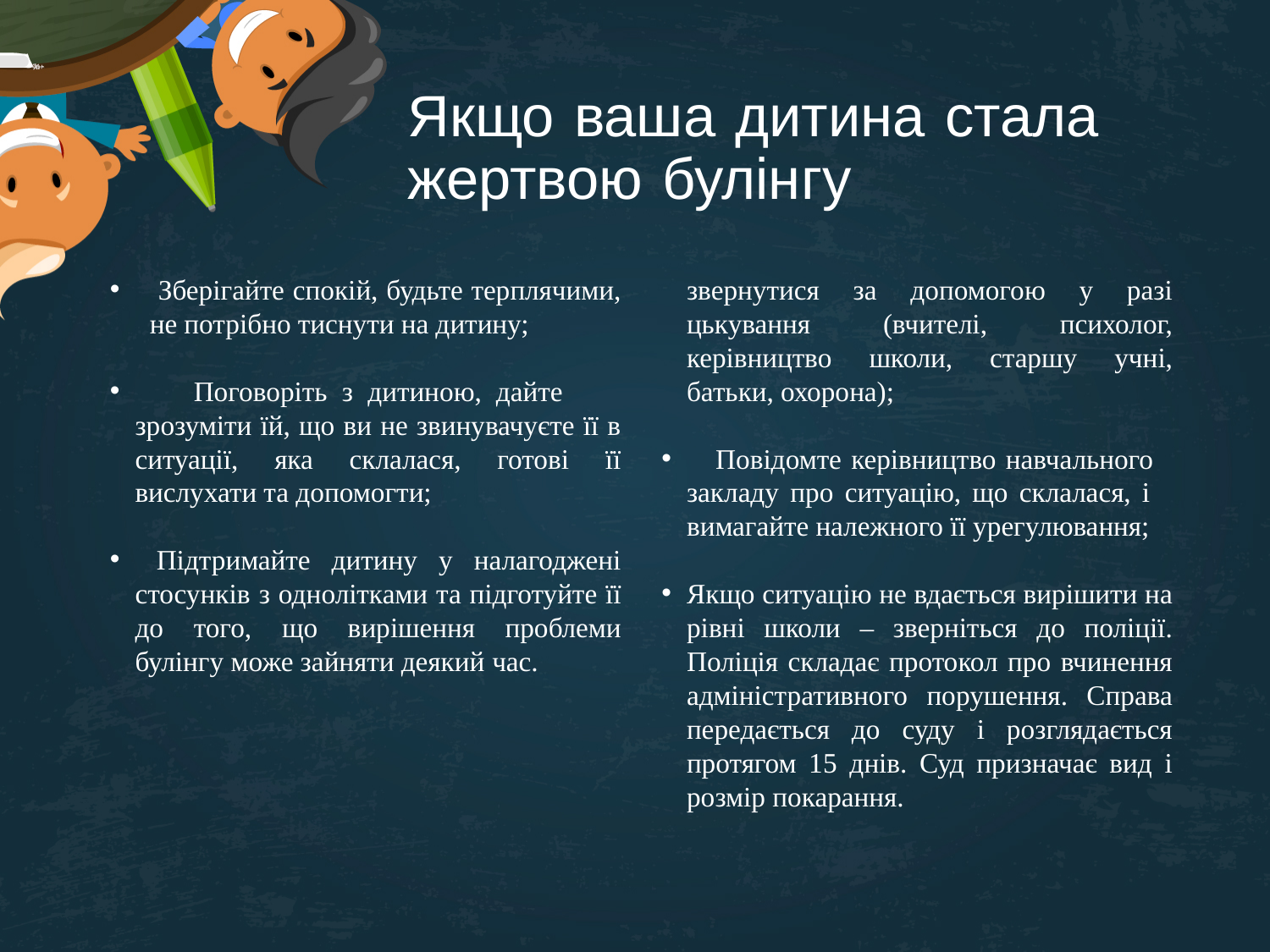

# Якщо ваша дитина стала жертвою булінгу
 Зберігайте спокій, будьте терплячими, не потрібно тиснути на дитину;

    Поговоріть з дитиною, дайте     зрозуміти їй, що ви не звинувачуєте її в ситуації, яка склалася, готові її вислухати та допомогти;

 Підтримайте дитину у налагоджені стосунків з однолітками та підготуйте її до того, що вирішення проблеми булінгу може зайняти деякий час.

   Поясніть дитині, до кого вона може звернутися за допомогою у разі цькування (вчителі, психолог, керівництво школи, старшу учні, батьки, охорона);

   Повідомте керівництво навчального   закладу про ситуацію, що склалася, і   вимагайте належного її урегулювання;

Якщо ситуацію не вдається вирішити на рівні школи – зверніться до поліції. Поліція складає протокол про вчинення адміністративного порушення. Справа передається до суду і розглядається протягом 15 днів. Суд призначає вид і розмір покарання.